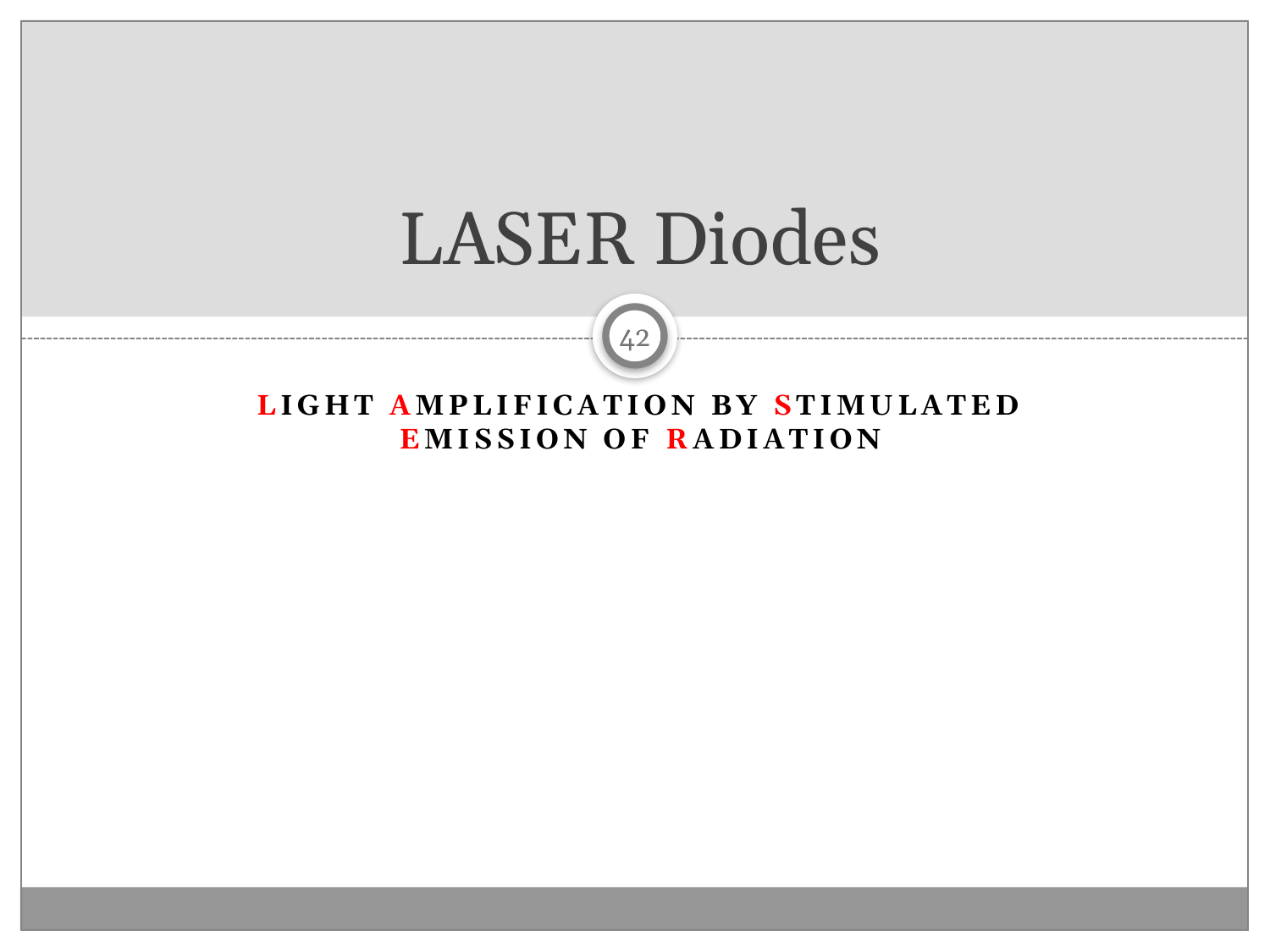

# LASER Diodes
42
Light Amplification by Stimulated Emission of Radiation